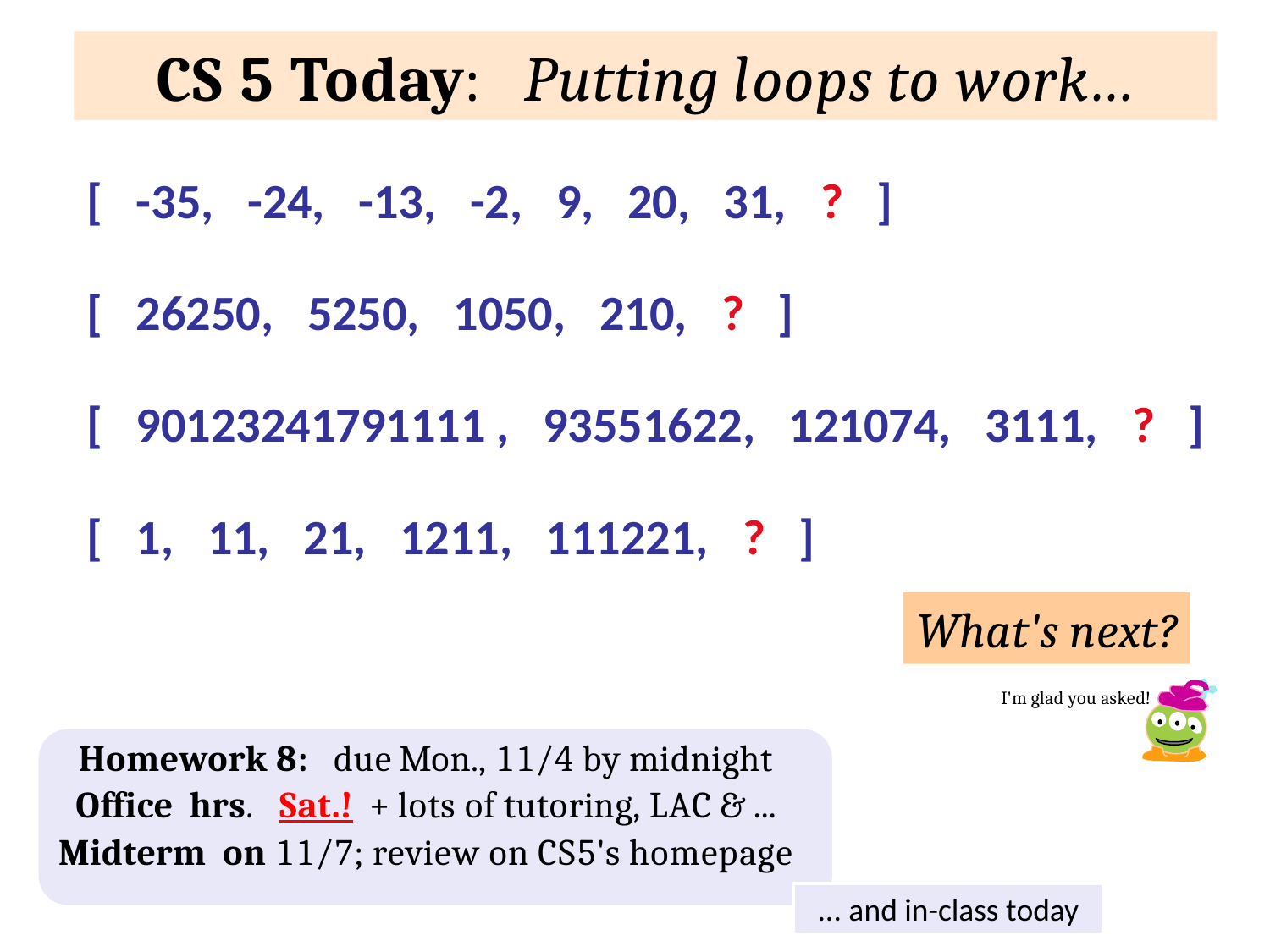

CS 5 Today:   Putting loops to work…
[   -35,   -24,   -13,   -2,   9,   20,   31,   ?   ]
[   26250,   5250,   1050,   210,   ?   ]
[   90123241791111 ,   93551622,   121074,   3111,   ?   ]
[   1,   11,   21,   1211,   111221,   ?   ]
What's next?

I'm glad you asked!

Homework 8:   due Mon., 11/4 by midnight
Office  hrs.   Sat.!  + lots of tutoring, LAC & ...
Midterm  on 11/7; review on CS5's homepage
... and in-class today